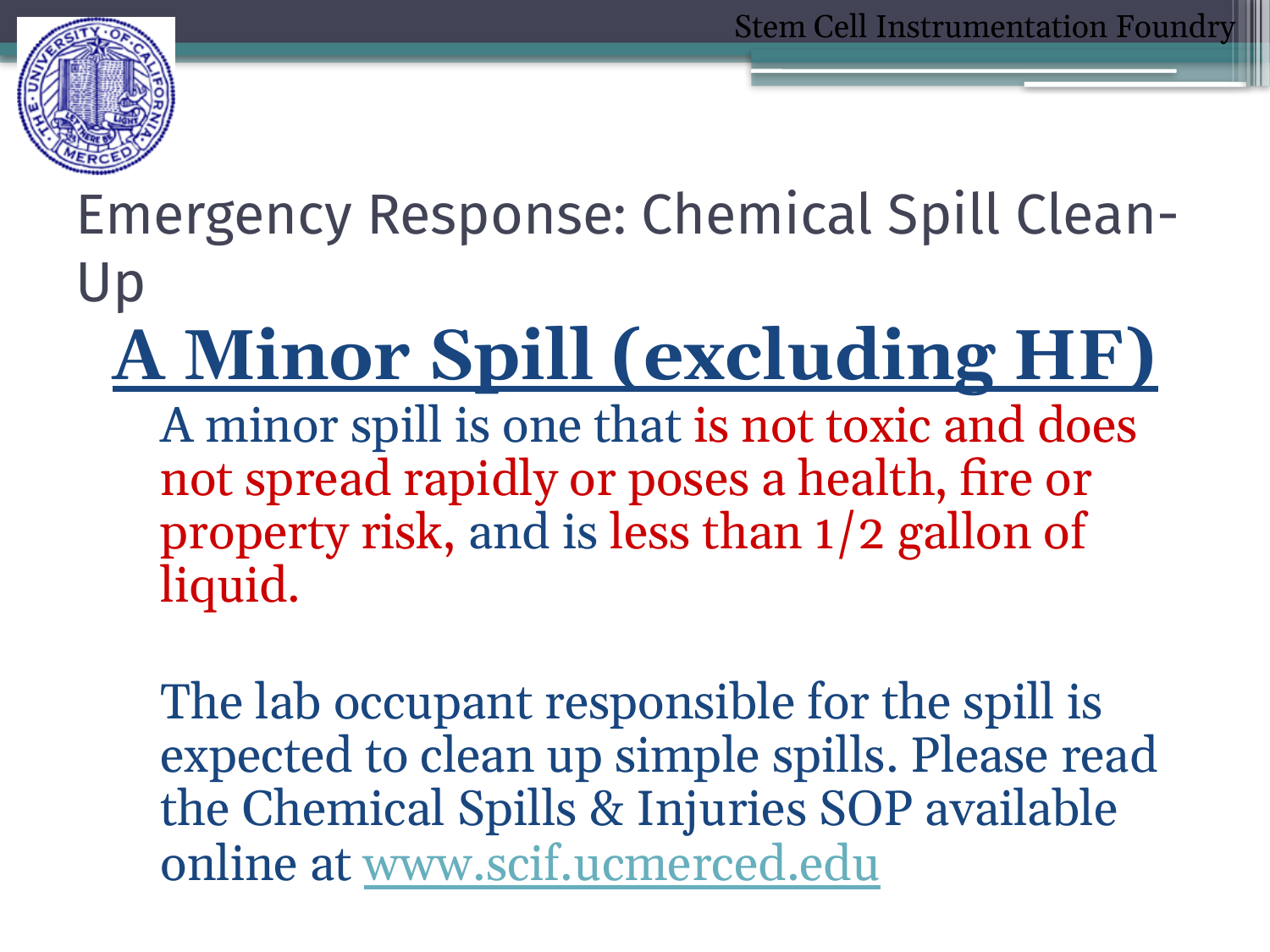

# Emergency Response: Chemical Spill Clean-Up
A Minor Spill (excluding HF)
	A minor spill is one that is not toxic and does not spread rapidly or poses a health, fire or property risk, and is less than 1/2 gallon of liquid.

	The lab occupant responsible for the spill is expected to clean up simple spills. Please read the Chemical Spills & Injuries SOP available online at www.scif.ucmerced.edu